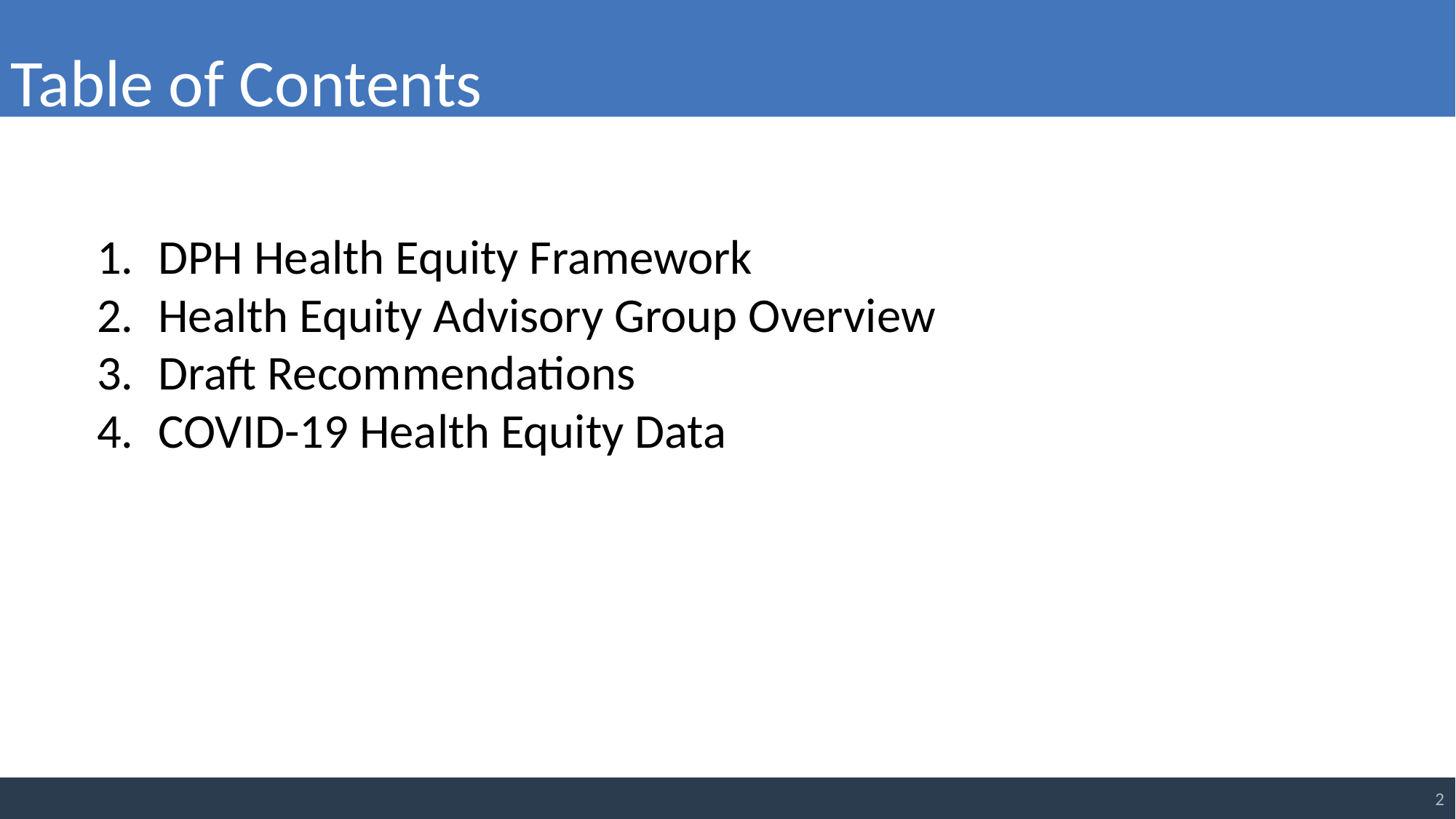

Table of Contents
DPH Health Equity Framework
Health Equity Advisory Group Overview
Draft Recommendations
COVID-19 Health Equity Data
2